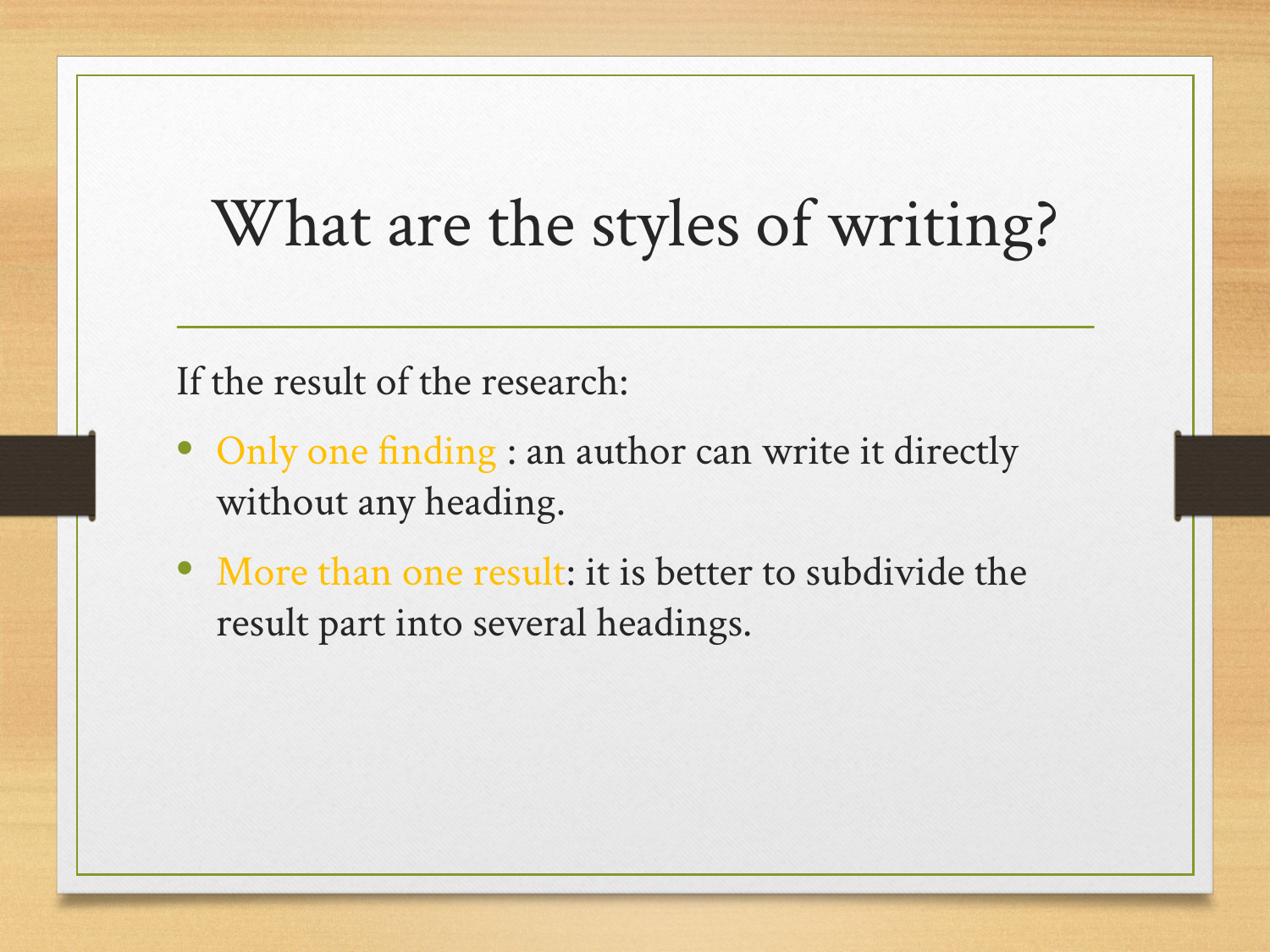

# What are the styles of writing?
If the result of the research:
Only one finding : an author can write it directly without any heading.
More than one result: it is better to subdivide the result part into several headings.